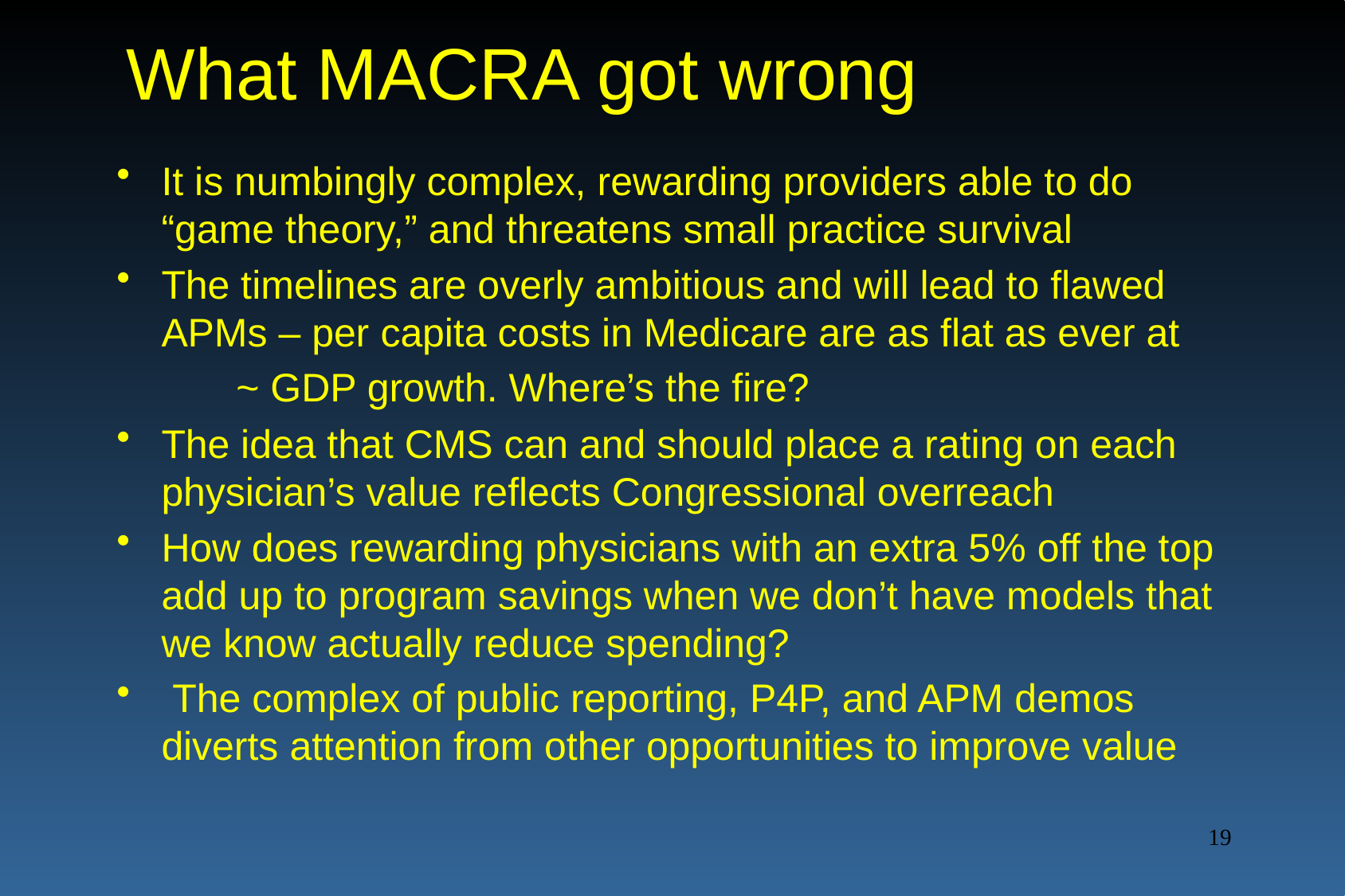

# What MACRA got wrong
It is numbingly complex, rewarding providers able to do “game theory,” and threatens small practice survival
The timelines are overly ambitious and will lead to flawed APMs – per capita costs in Medicare are as flat as ever at
	~ GDP growth. Where’s the fire?
The idea that CMS can and should place a rating on each  physician’s value reflects Congressional overreach
How does rewarding physicians with an extra 5% off the top add up to program savings when we don’t have models that we know actually reduce spending?
 The complex of public reporting, P4P, and APM demos diverts attention from other opportunities to improve value
19